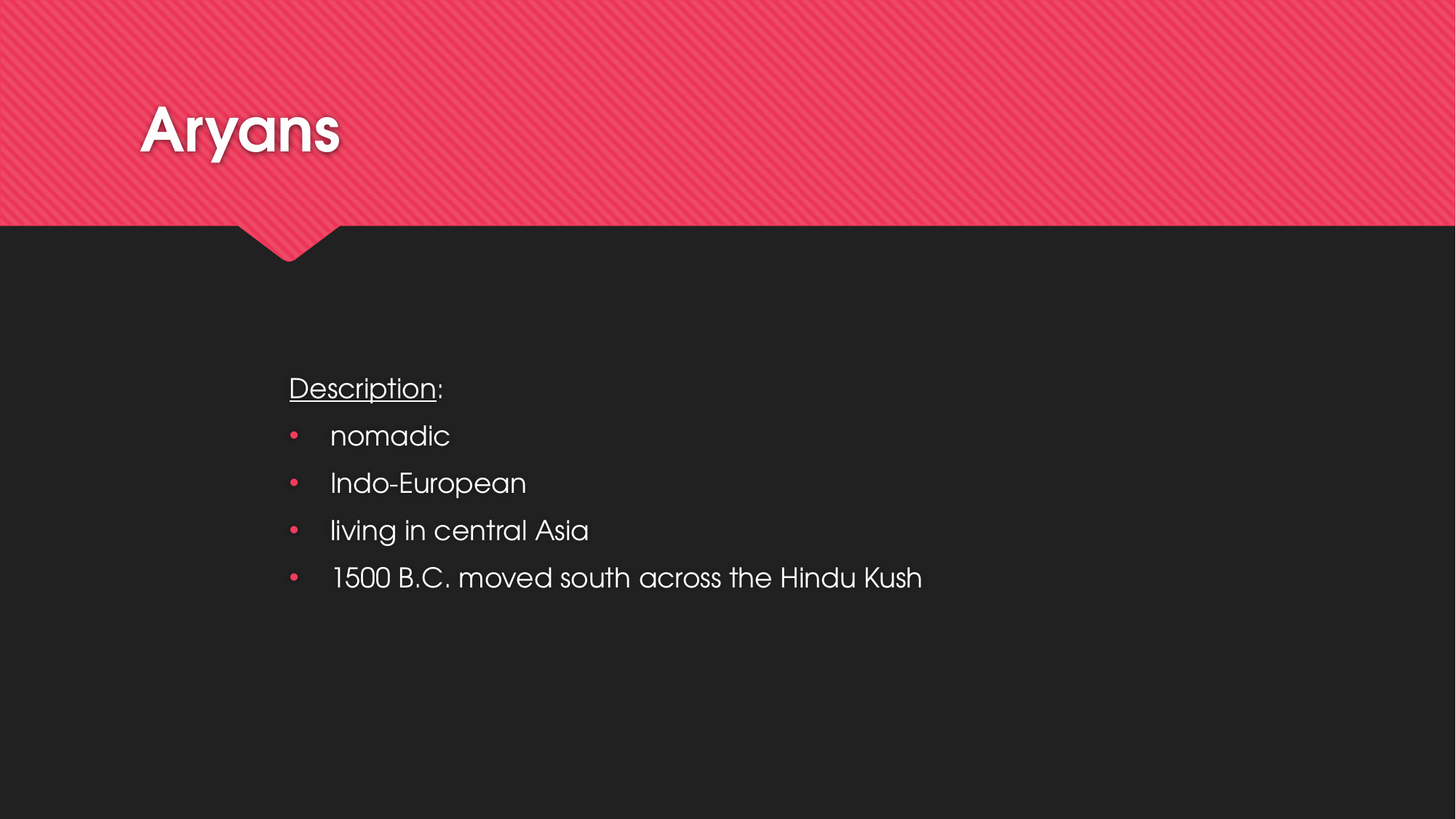

# Aryans
Description:
nomadic
Indo-European
living in central Asia
1500 B.C. moved south across the Hindu Kush